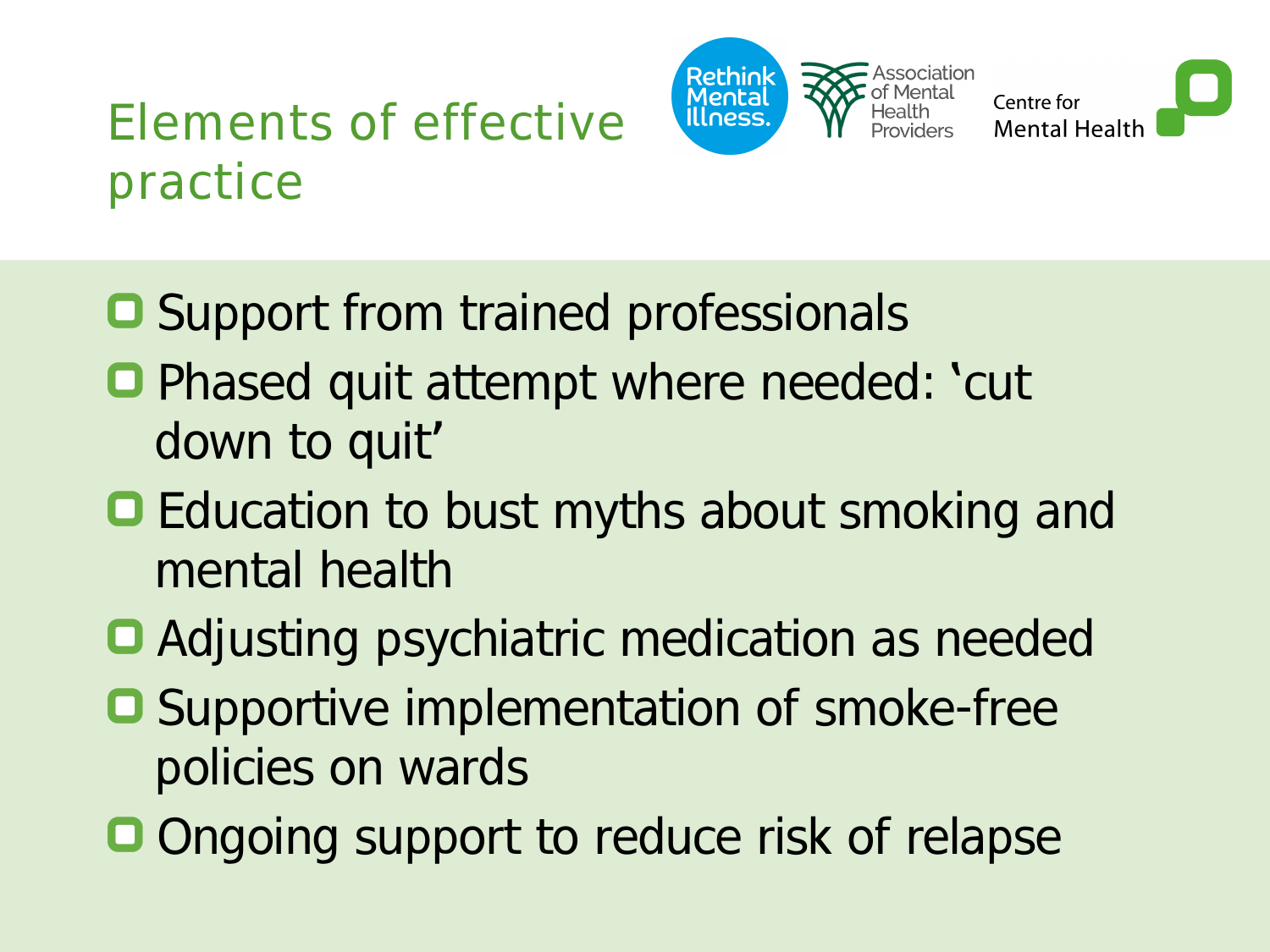

# Elements of effective practice
Support from trained professionals
Phased quit attempt where needed: ‘cut down to quit’
Education to bust myths about smoking and mental health
Adjusting psychiatric medication as needed
Supportive implementation of smoke-free policies on wards
Ongoing support to reduce risk of relapse